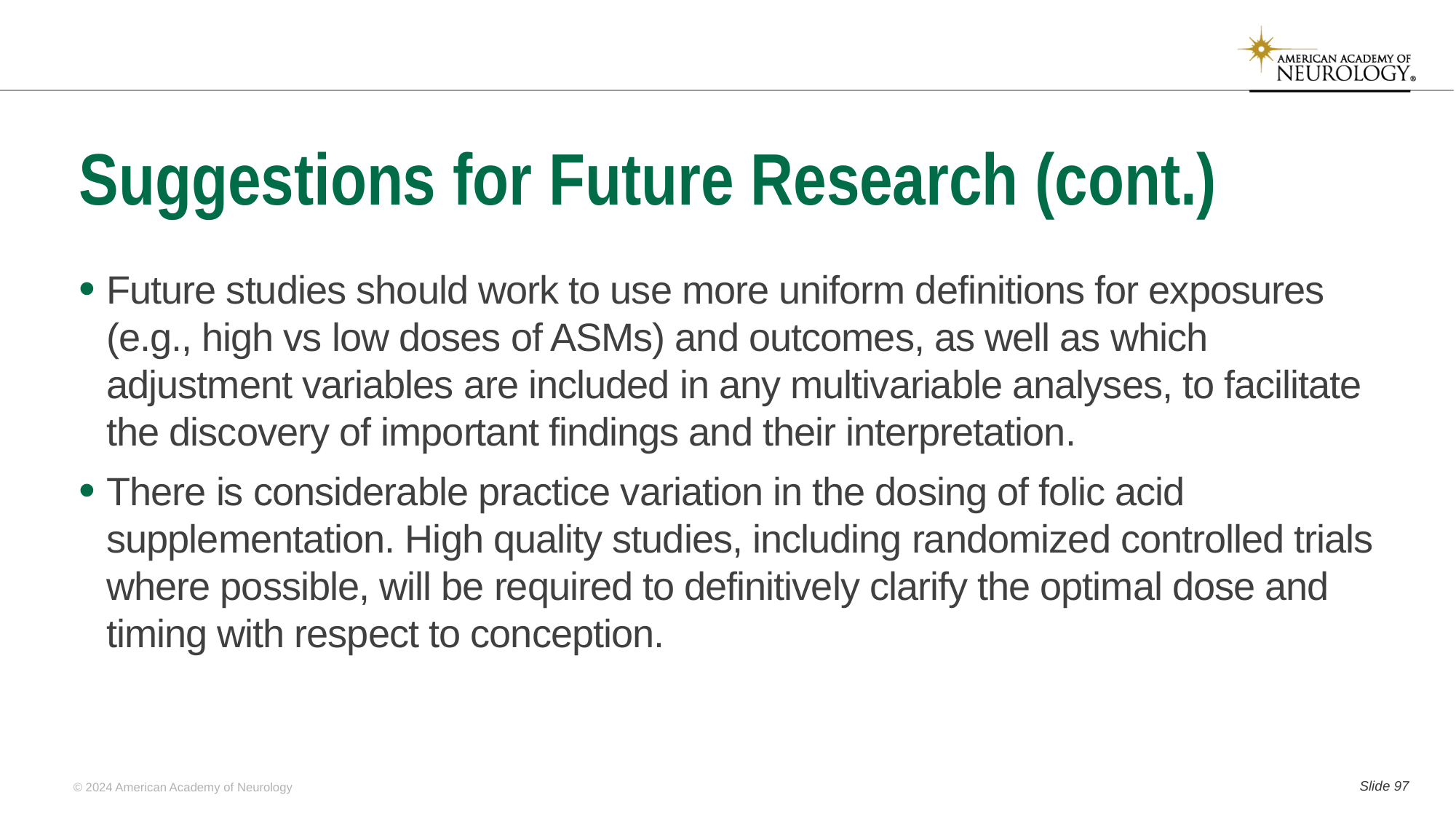

# Suggestions for Future Research (cont.)
Future studies should work to use more uniform definitions for exposures (e.g., high vs low doses of ASMs) and outcomes, as well as which adjustment variables are included in any multivariable analyses, to facilitate the discovery of important findings and their interpretation.
There is considerable practice variation in the dosing of folic acid supplementation. High quality studies, including randomized controlled trials where possible, will be required to definitively clarify the optimal dose and timing with respect to conception.
Slide 97
© 2024 American Academy of Neurology